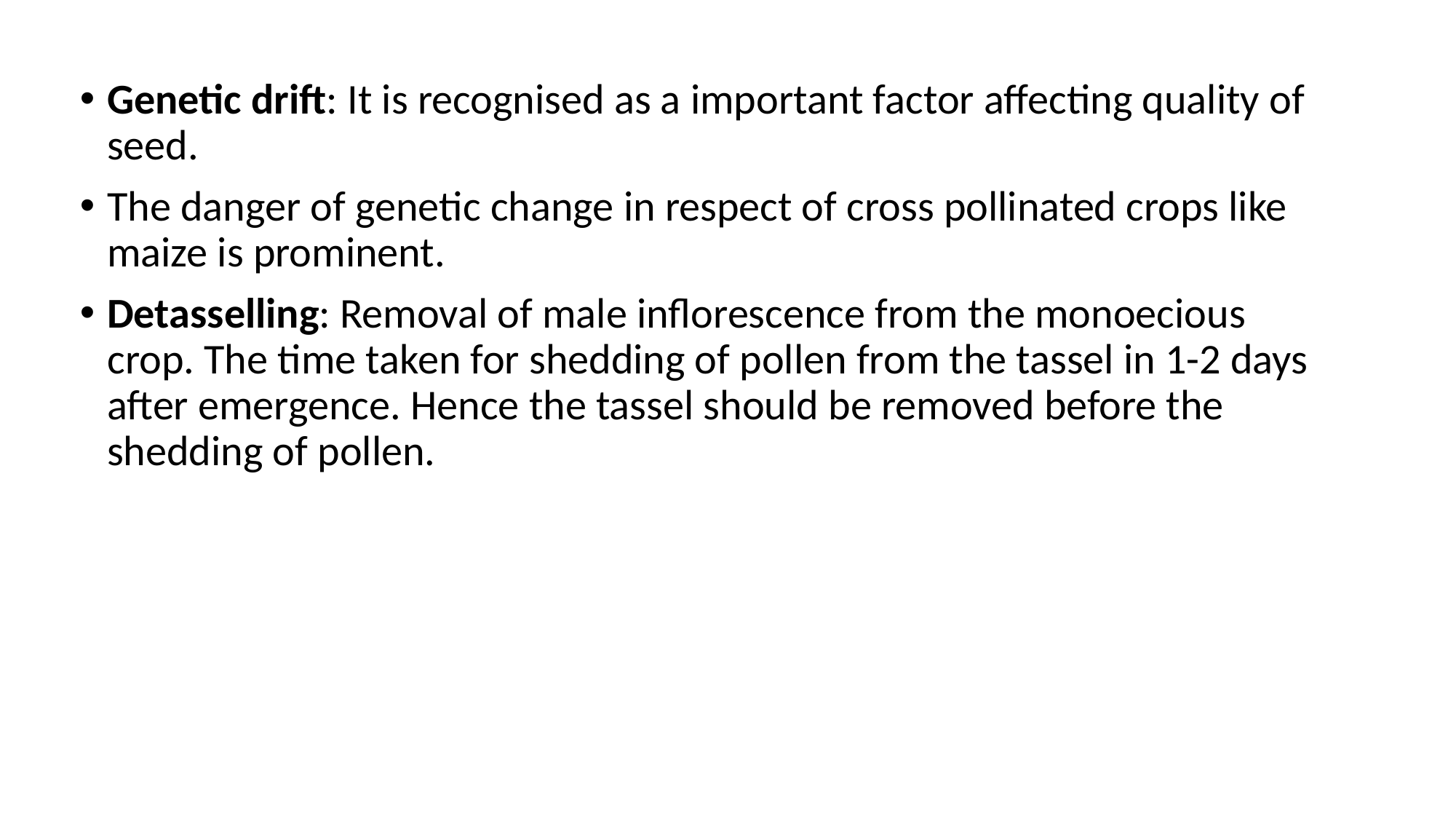

Genetic drift: It is recognised as a important factor affecting quality of seed.
The danger of genetic change in respect of cross pollinated crops like maize is prominent.
Detasselling: Removal of male inflorescence from the monoecious  crop. The time taken for shedding of pollen from the tassel in 1-2 days after emergence. Hence the tassel should be removed before the  shedding of pollen.